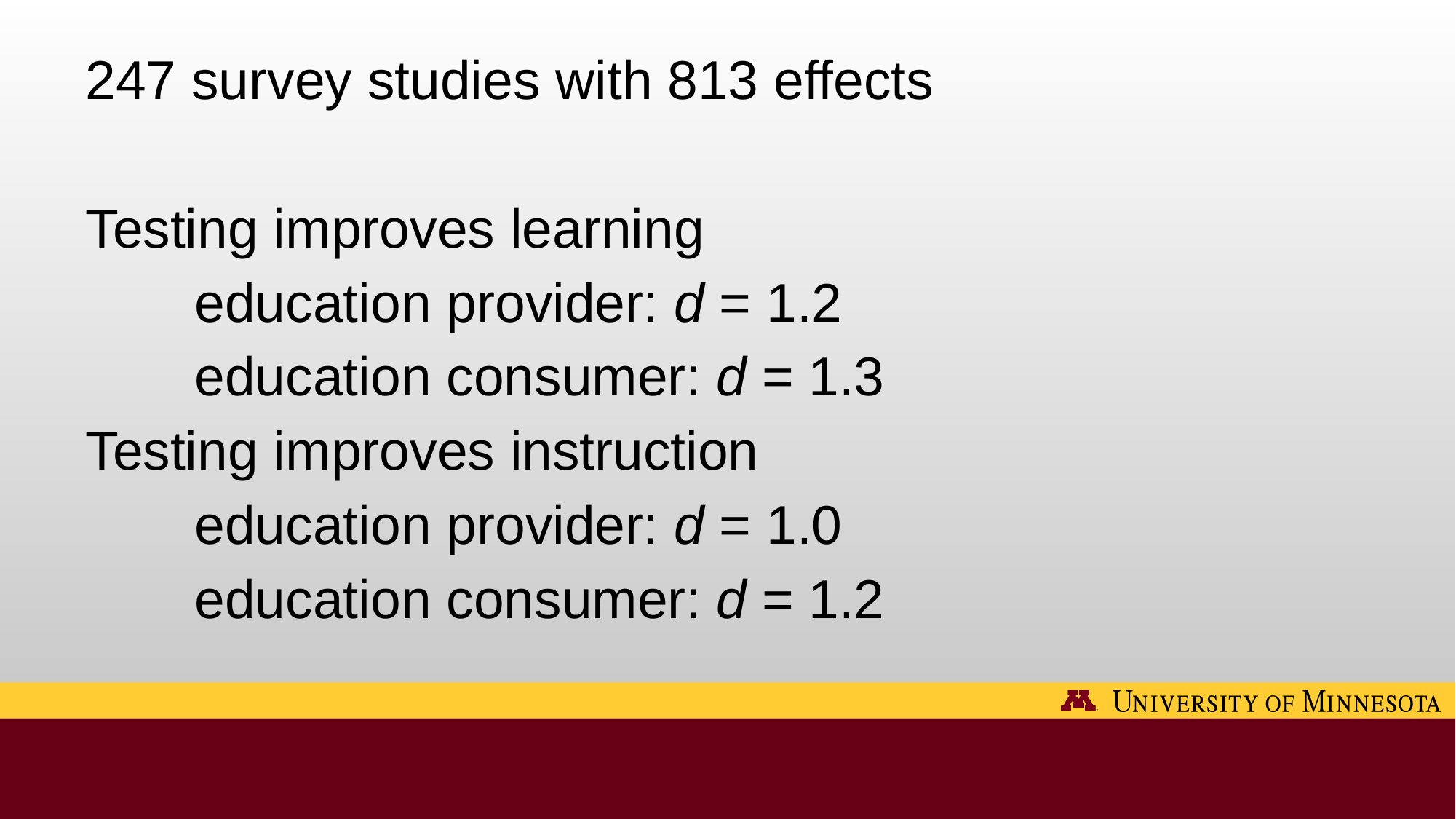

247 survey studies with 813 effects

Testing improves learning
	education provider: d = 1.2
	education consumer: d = 1.3
Testing improves instruction
	education provider: d = 1.0
	education consumer: d = 1.2
#